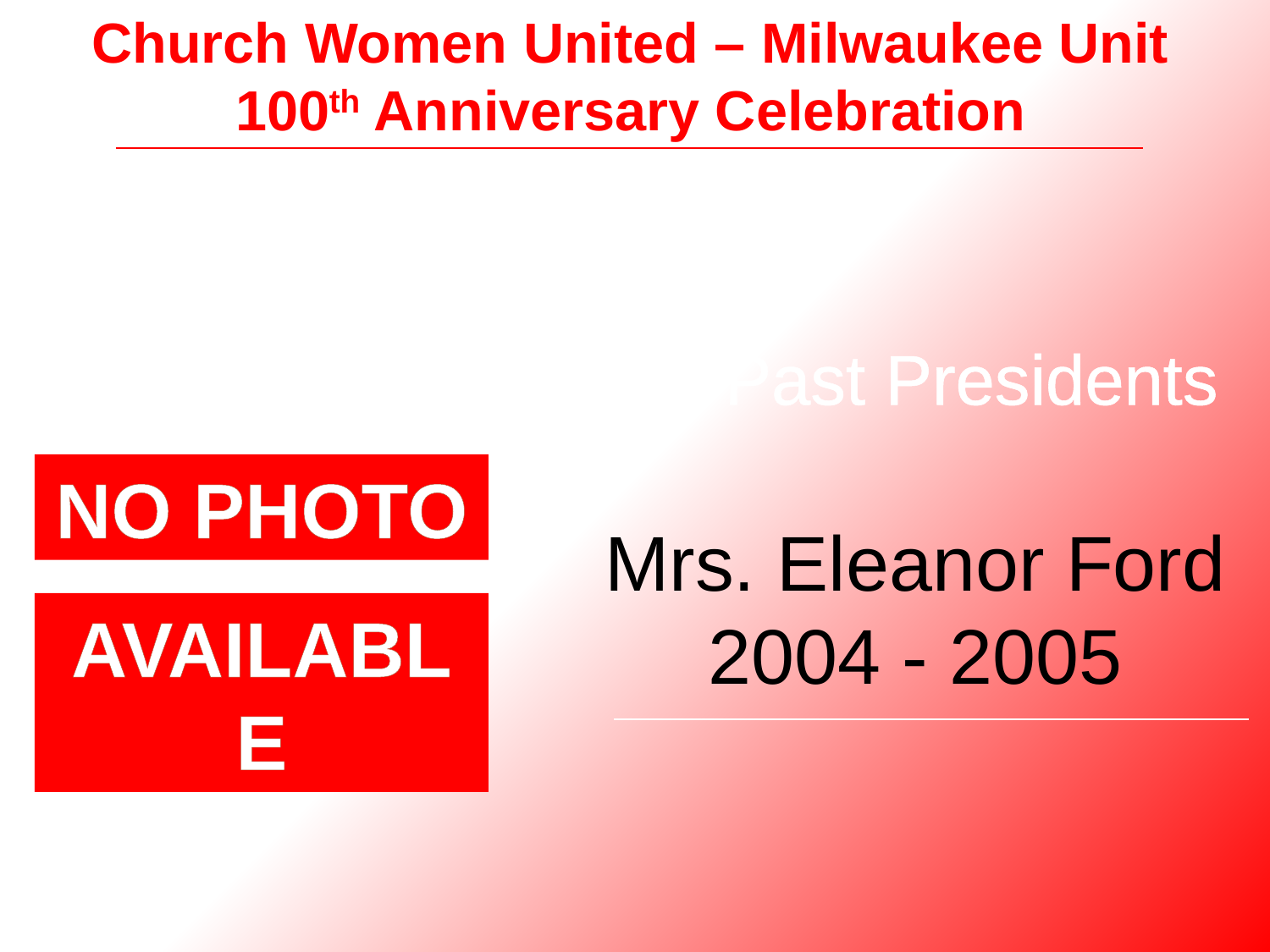

Church Women United – Milwaukee Unit
100th Anniversary Celebration
Past Presidents
NO PHOTO
Mrs. Eleanor Ford
2004 - 2005
AVAILABLE